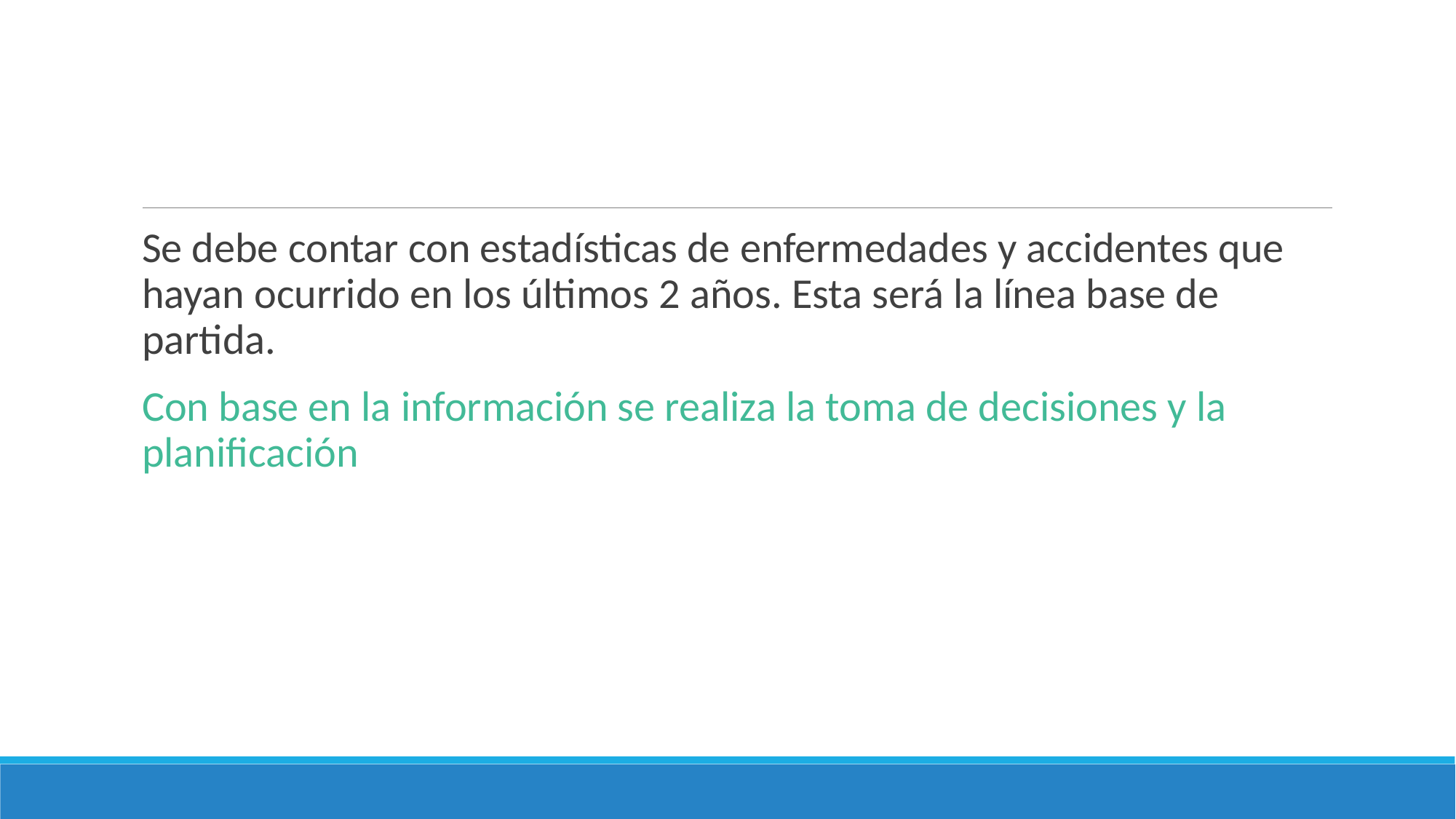

#
Se debe contar con estadísticas de enfermedades y accidentes que hayan ocurrido en los últimos 2 años. Esta será la línea base de partida.
Con base en la información se realiza la toma de decisiones y la planificación